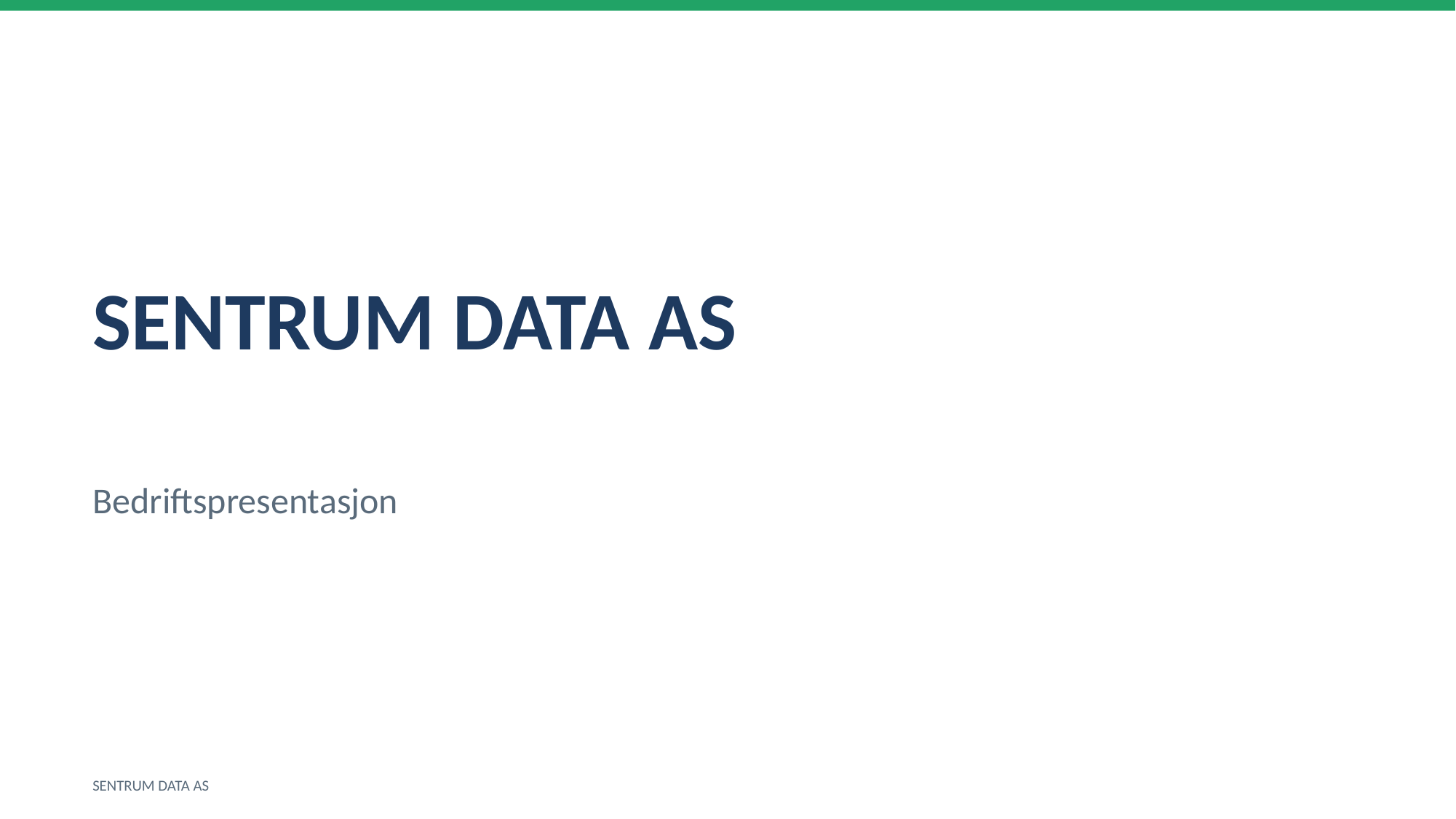

SENTRUM DATA AS
Bedriftspresentasjon
SENTRUM DATA AS